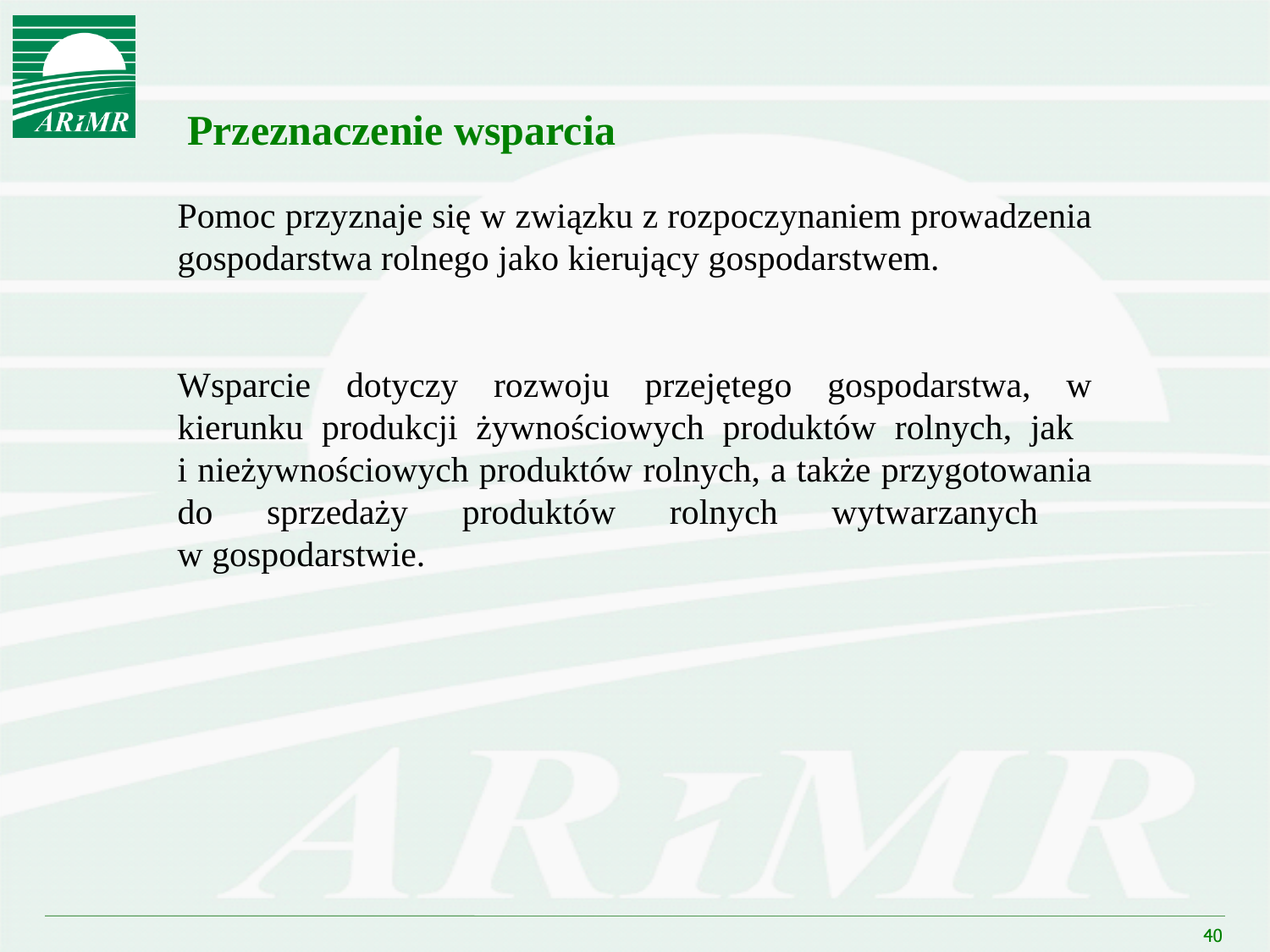

Przeznaczenie wsparcia
Pomoc przyznaje się w związku z rozpoczynaniem prowadzenia gospodarstwa rolnego jako kierujący gospodarstwem.

Wsparcie dotyczy rozwoju przejętego gospodarstwa, w kierunku produkcji żywnościowych produktów rolnych, jak
i nieżywnościowych produktów rolnych, a także przygotowania do sprzedaży produktów rolnych wytwarzanych
w gospodarstwie.

40